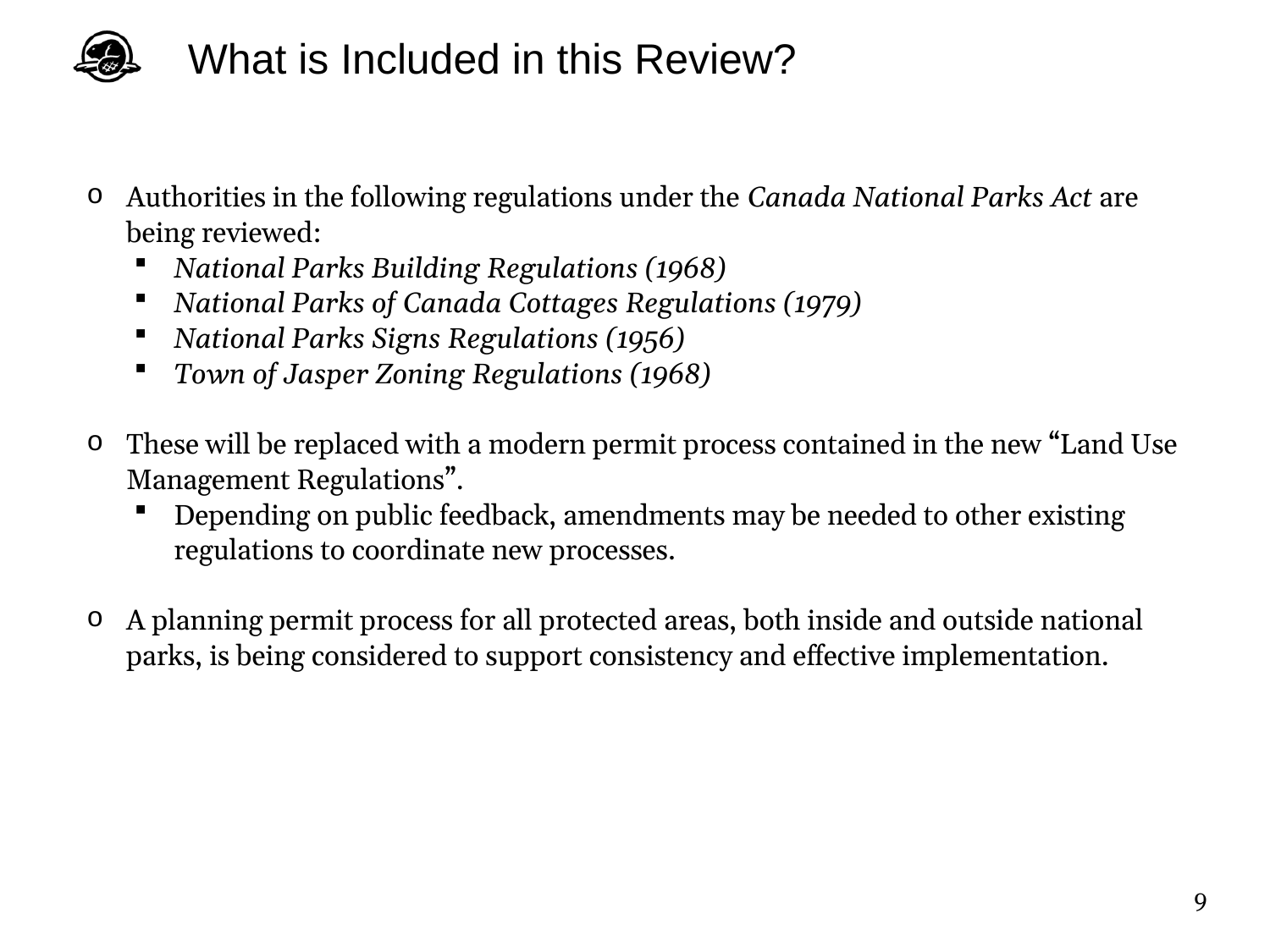

What is Included in this Review?

Authorities in the following regulations under the Canada National Parks Act are being reviewed:
National Parks Building Regulations (1968)
National Parks of Canada Cottages Regulations (1979)
National Parks Signs Regulations (1956)
Town of Jasper Zoning Regulations (1968)

These will be replaced with a modern permit process contained in the new “Land Use Management Regulations”.
Depending on public feedback, amendments may be needed to other existing regulations to coordinate new processes.

A planning permit process for all protected areas, both inside and outside national parks, is being considered to support consistency and effective implementation.